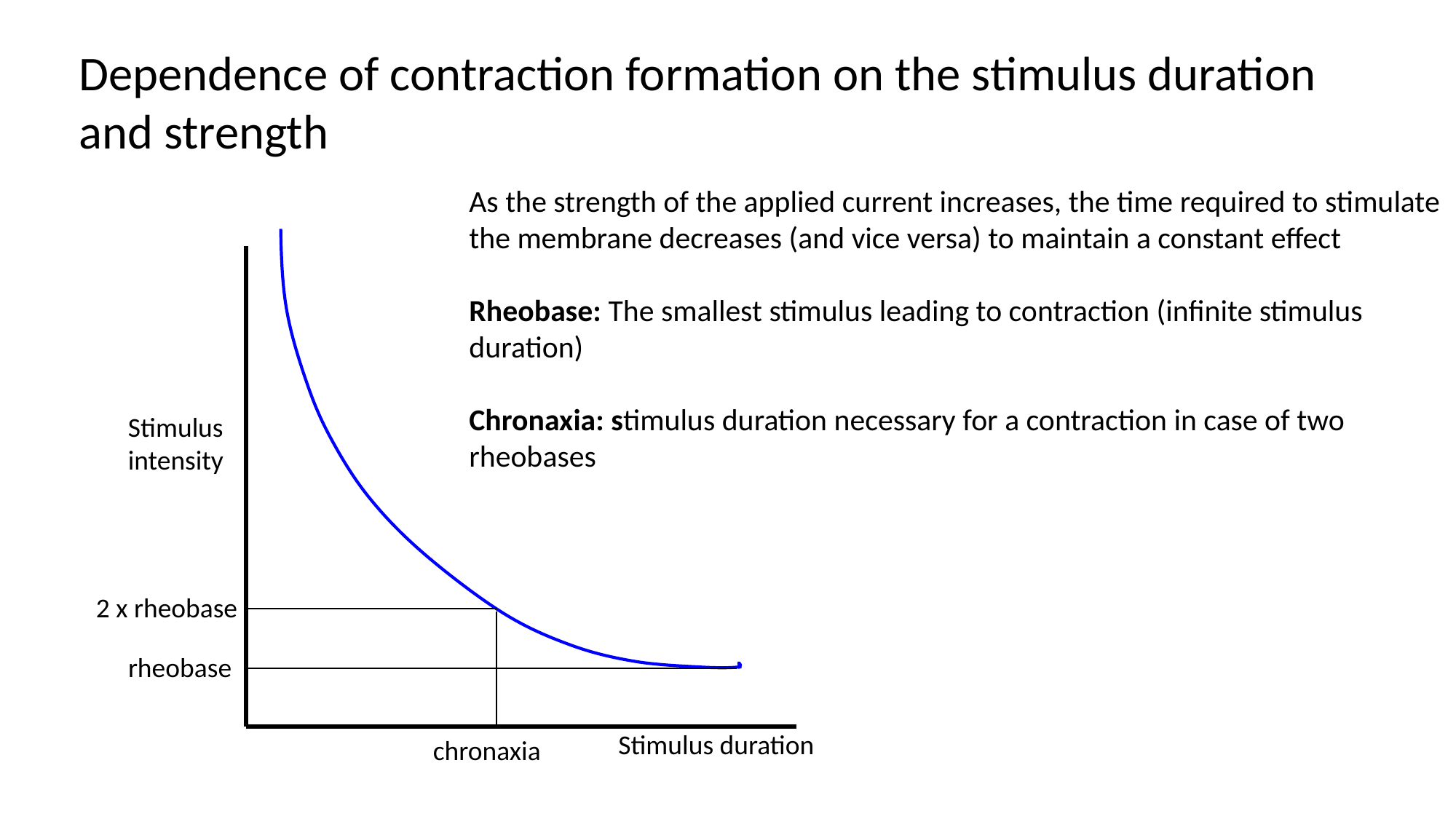

Dependence of contraction formation on the stimulus duration and strength
As the strength of the applied current increases, the time required to stimulate the membrane decreases (and vice versa) to maintain a constant effect

Rheobase: The smallest stimulus leading to contraction (infinite stimulus duration)

Chronaxia: stimulus duration necessary for a contraction in case of two rheobases

Stimulus intensity
2 x rheobase
rheobase
Stimulus duration
chronaxia